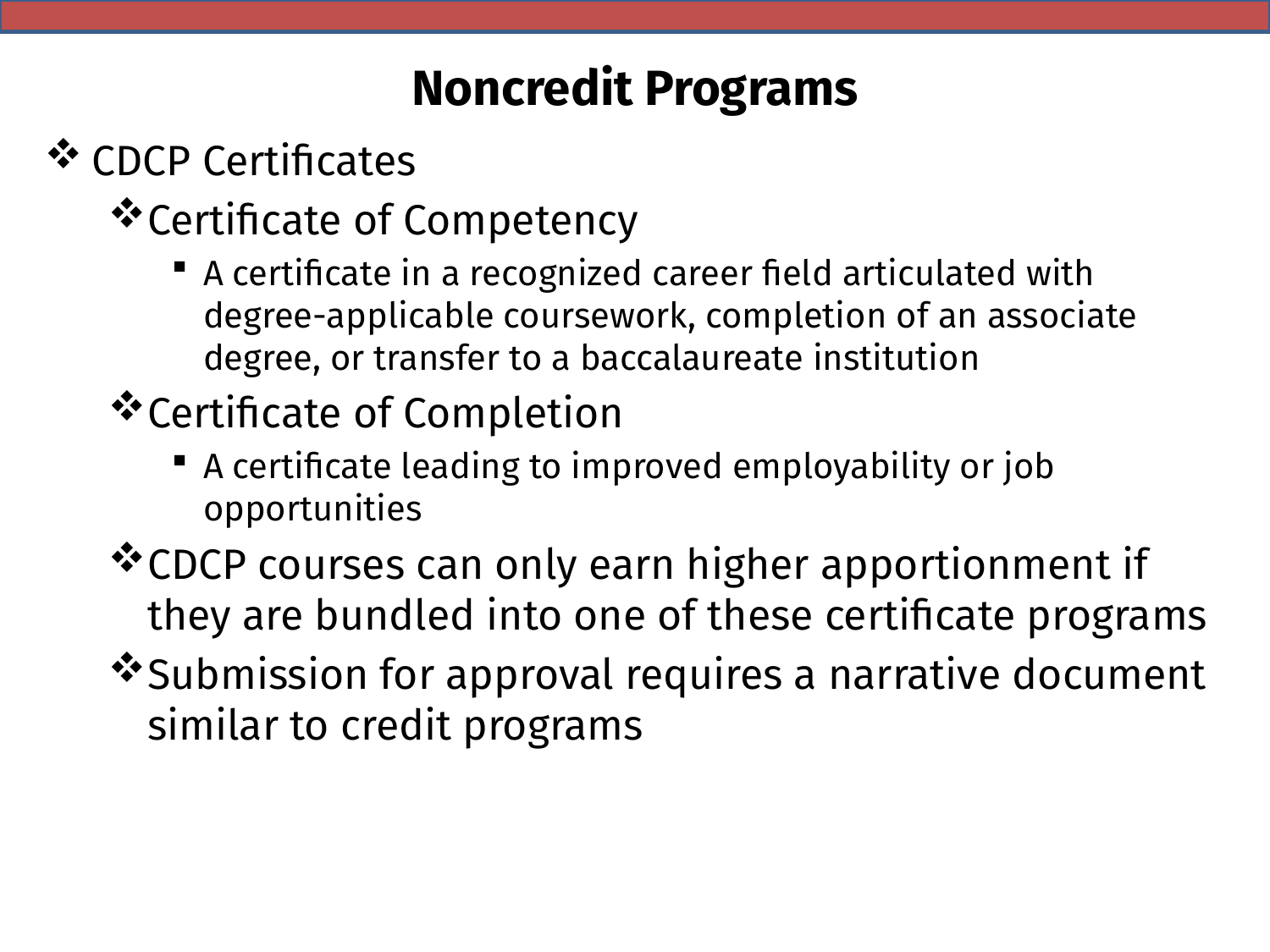

# Noncredit Programs
CDCP Certificates
Certificate of Competency
A certificate in a recognized career field articulated with degree-applicable coursework, completion of an associate degree, or transfer to a baccalaureate institution
Certificate of Completion
A certificate leading to improved employability or job opportunities
CDCP courses can only earn higher apportionment if they are bundled into one of these certificate programs
Submission for approval requires a narrative document similar to credit programs